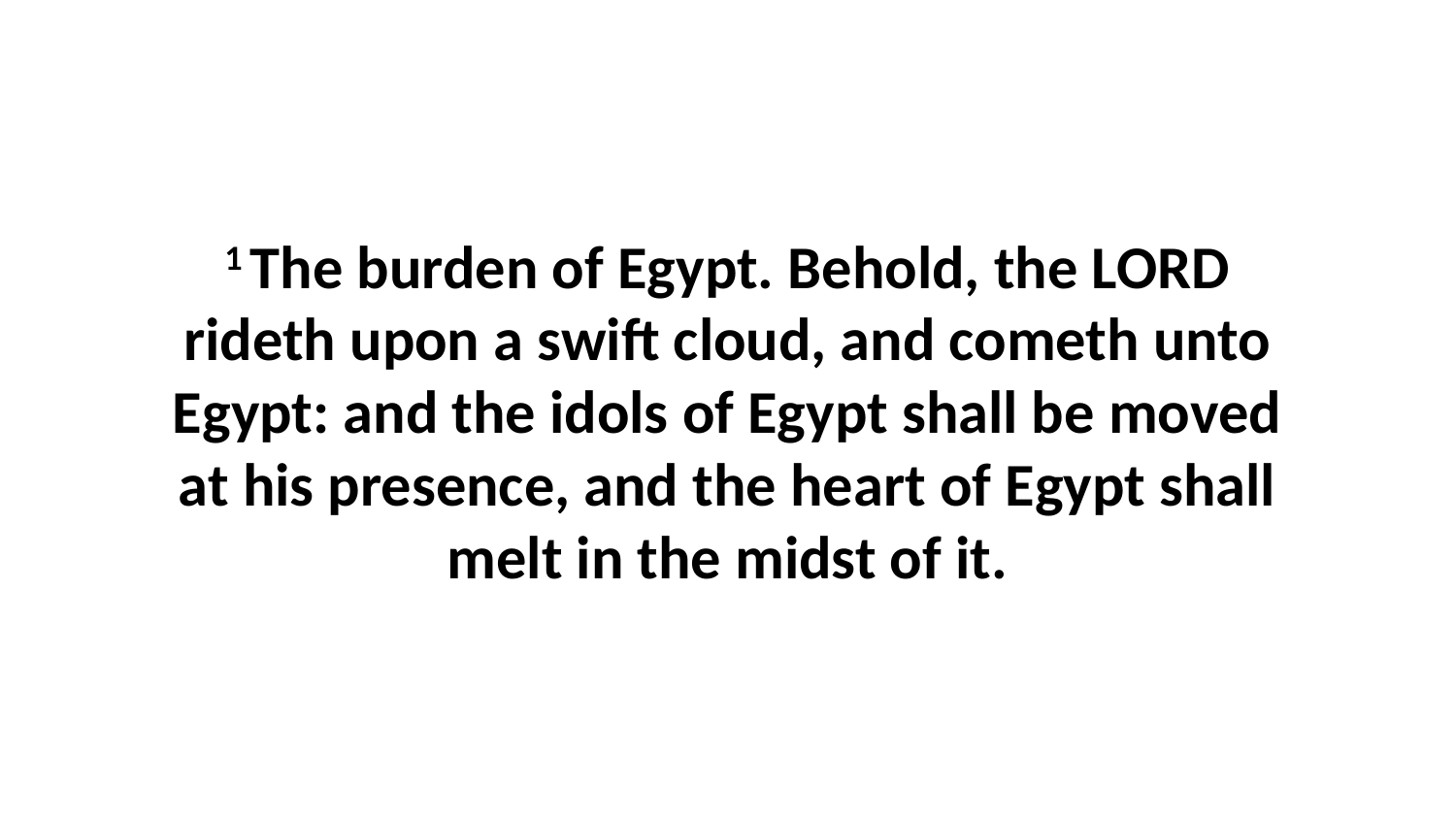

1 The burden of Egypt. Behold, the LORD rideth upon a swift cloud, and cometh unto Egypt: and the idols of Egypt shall be moved at his presence, and the heart of Egypt shall melt in the midst of it.